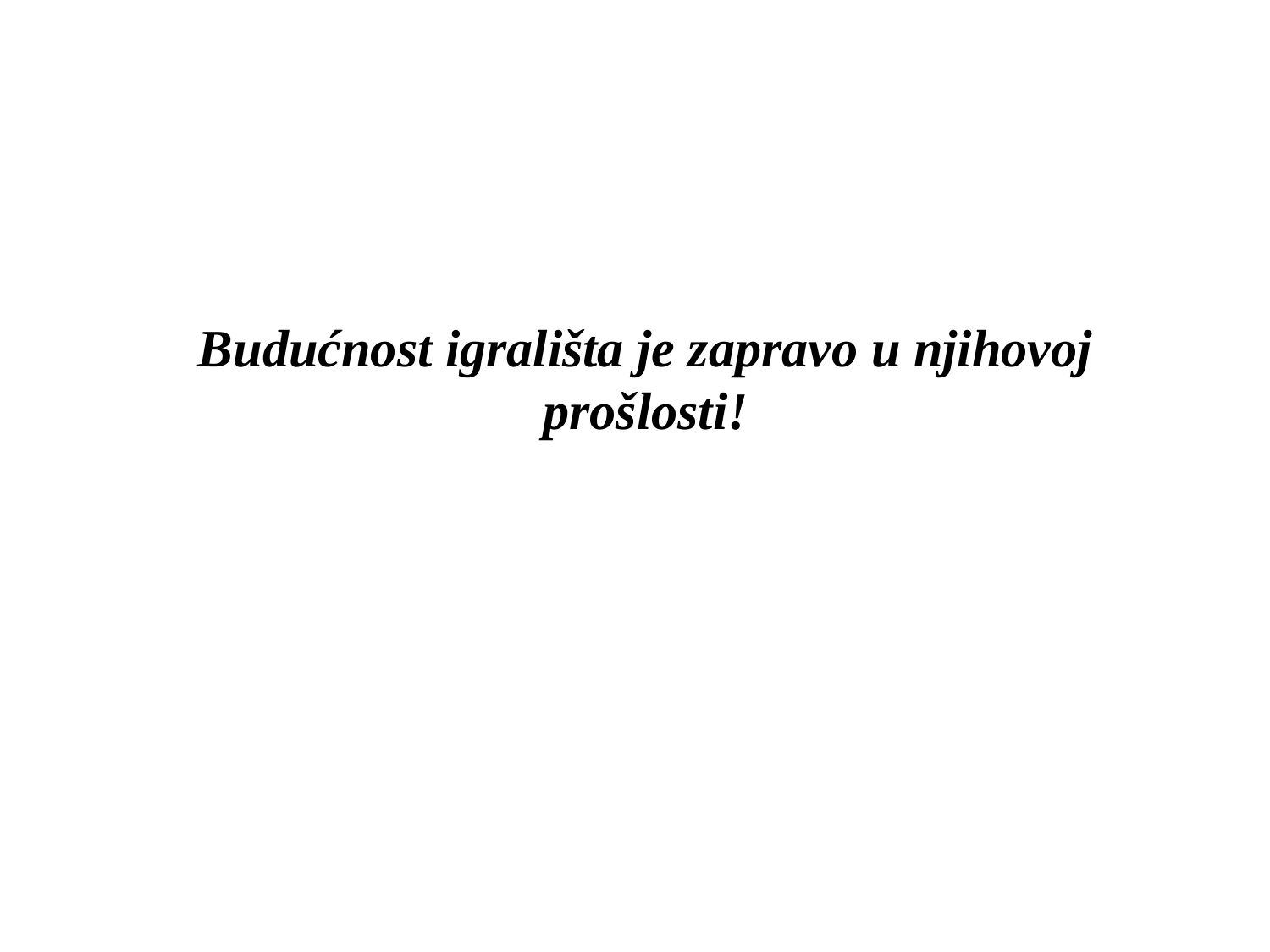

# Budućnost igrališta je zapravo u njihovoj prošlosti!